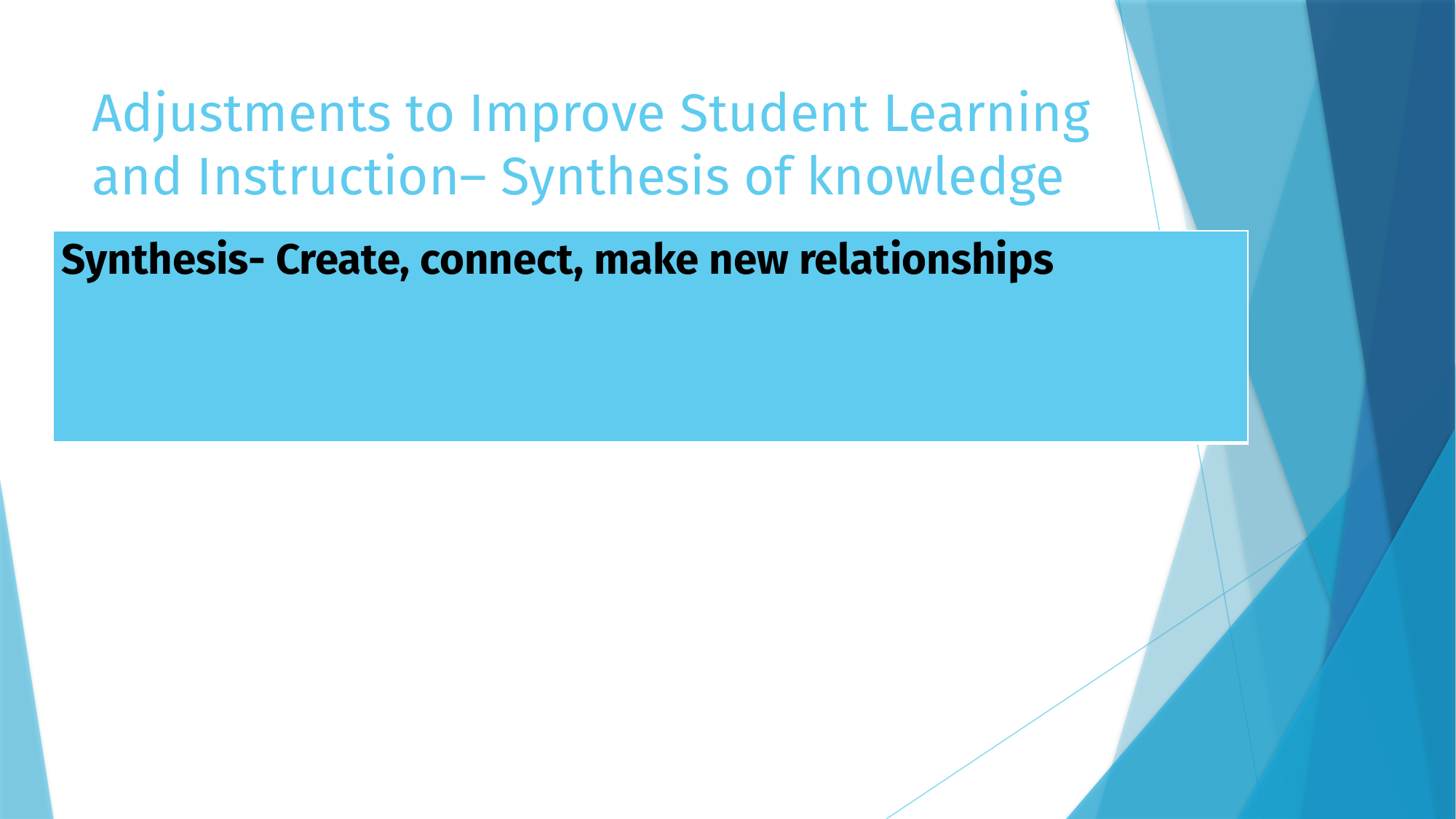

# Adjustments to Improve Student Learning and Instruction– Synthesis of knowledge
| Synthesis- Create, connect, make new relationships |
| --- |